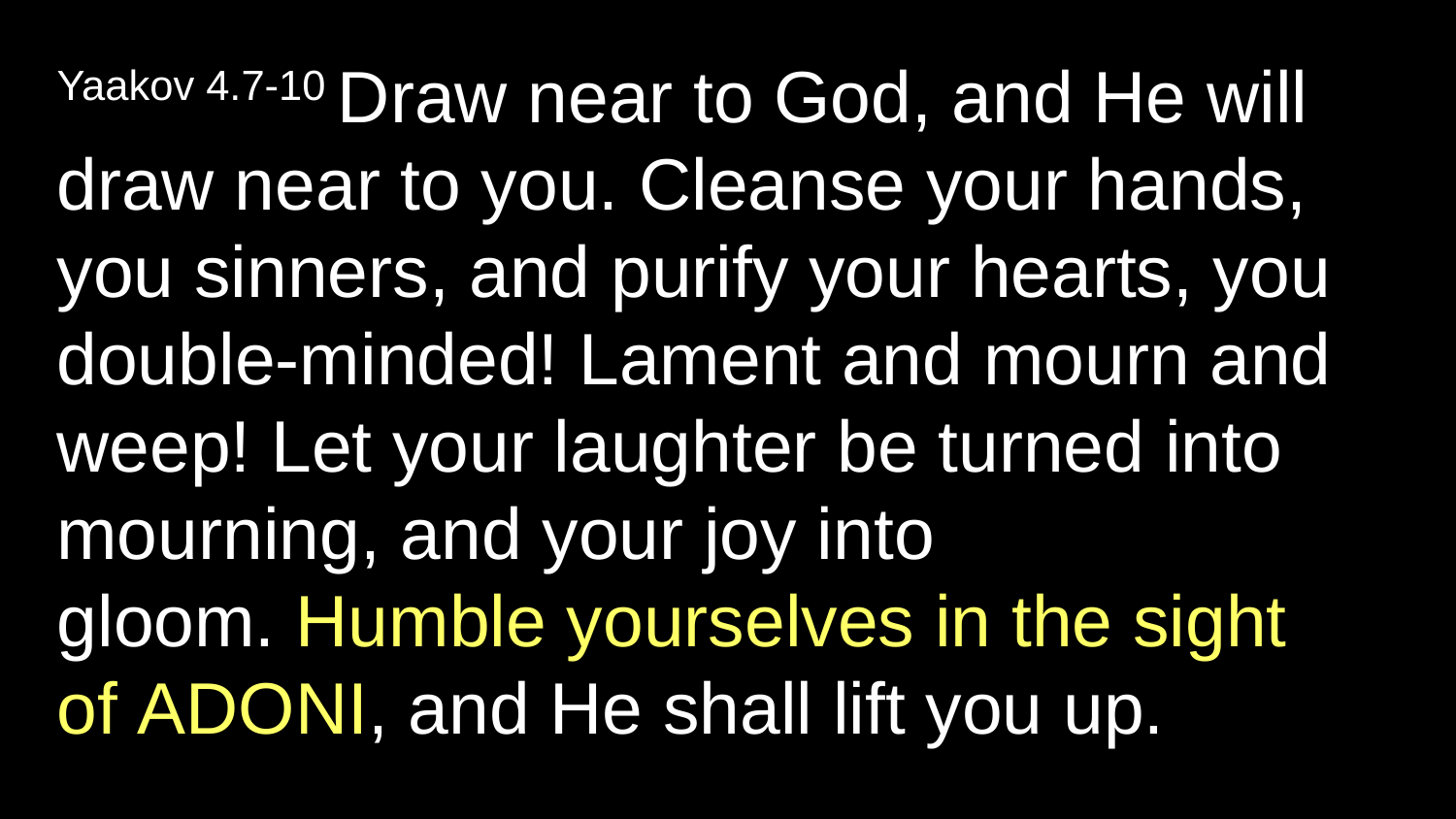

Yaakov 4.7-10 Draw near to God, and He will draw near to you. Cleanse your hands, you sinners, and purify your hearts, you double-minded! Lament and mourn and weep! Let your laughter be turned into mourning, and your joy into gloom. Humble yourselves in the sight of Adoni, and He shall lift you up.